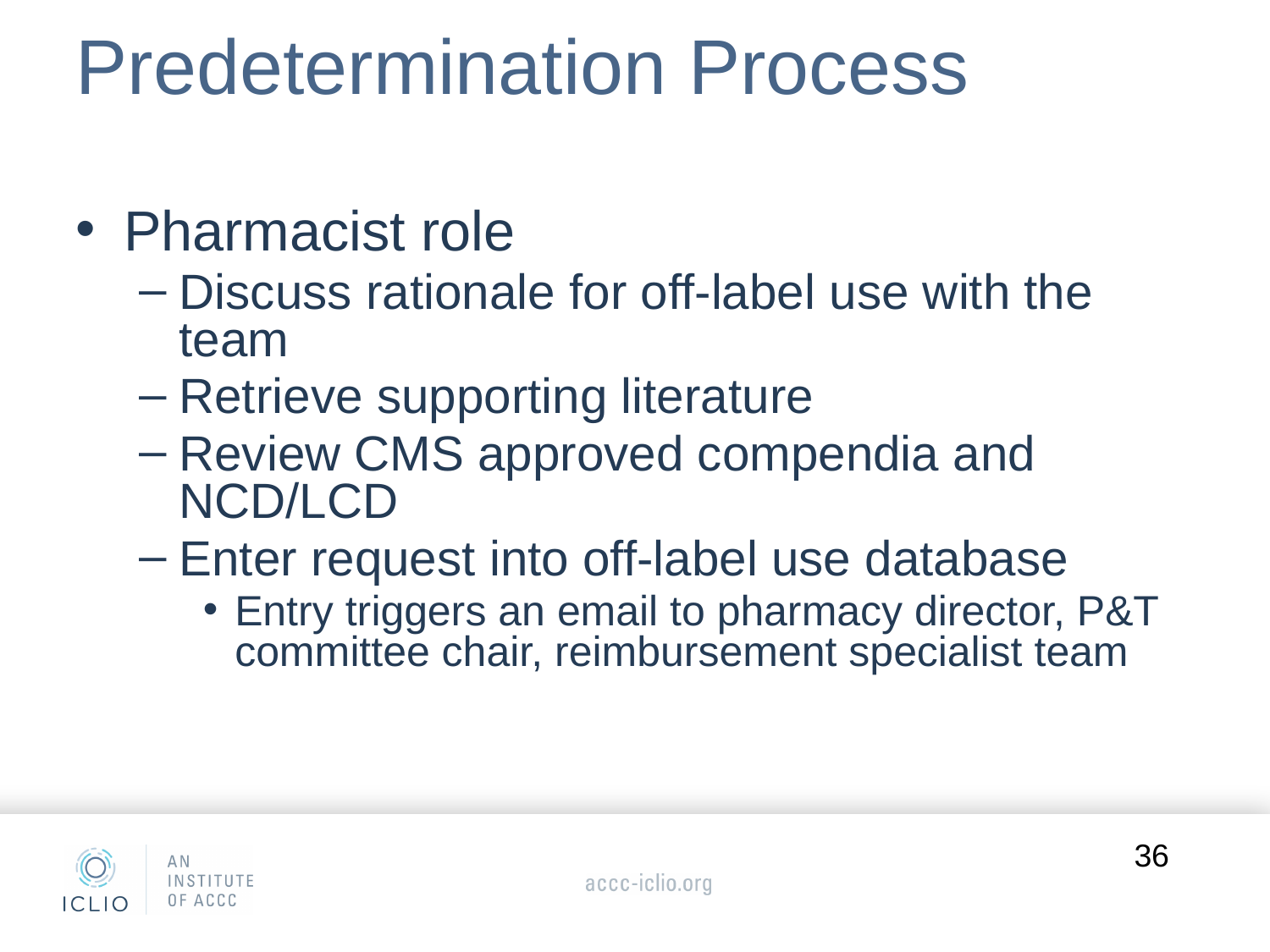

# Predetermination Process
Pharmacist role
Discuss rationale for off-label use with the team
Retrieve supporting literature
Review CMS approved compendia and NCD/LCD
Enter request into off-label use database
Entry triggers an email to pharmacy director, P&T committee chair, reimbursement specialist team

36